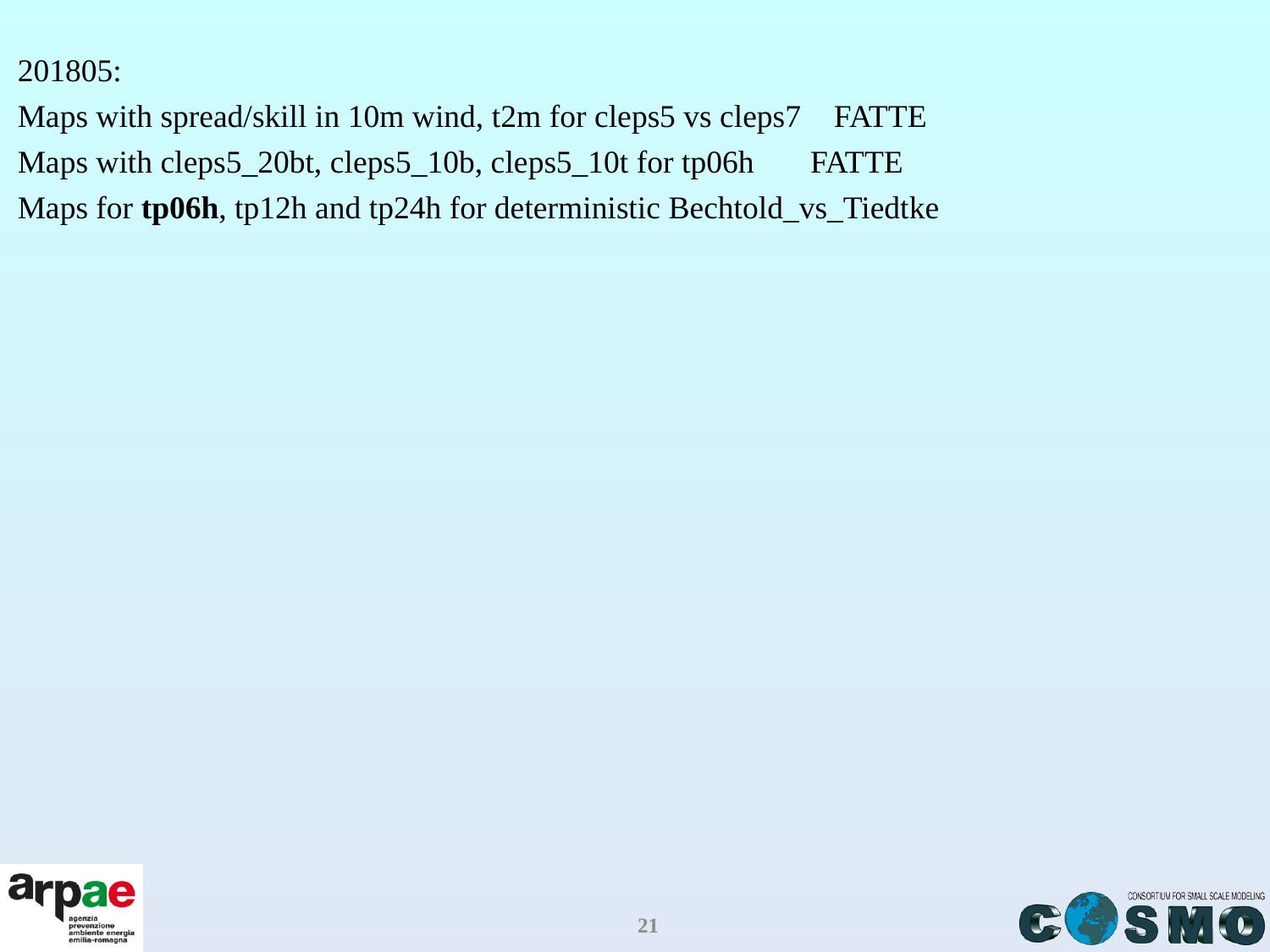

201805:
Maps with spread/skill in 10m wind, t2m for cleps5 vs cleps7    FATTE
Maps with cleps5_20bt, cleps5_10b, cleps5_10t for tp06h       FATTE
Maps for tp06h, tp12h and tp24h for deterministic Bechtold_vs_Tiedtke

#
21